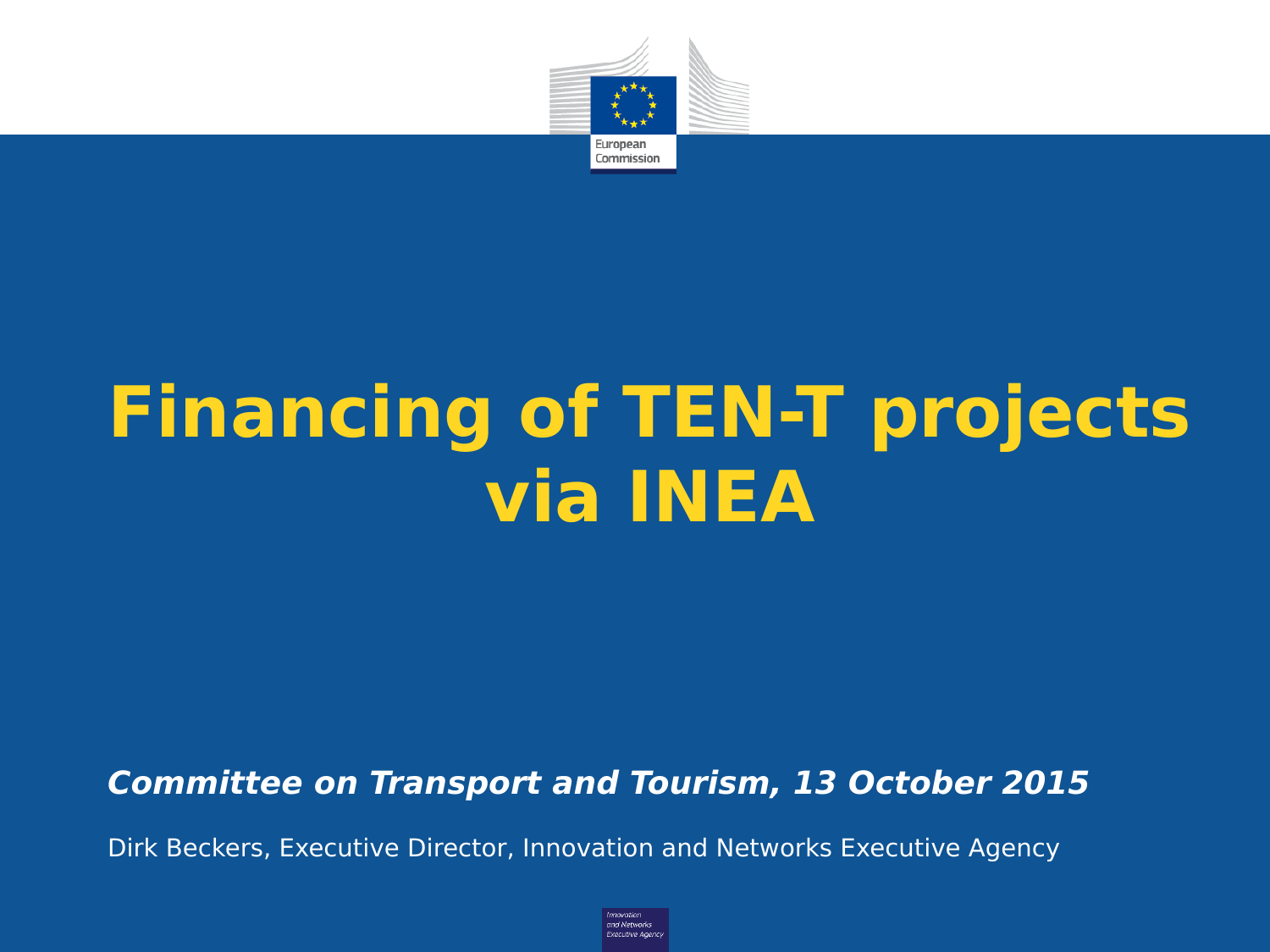

# Financing of TEN-T projects via INEA
Committee on Transport and Tourism, 13 October 2015
Dirk Beckers, Executive Director, Innovation and Networks Executive Agency